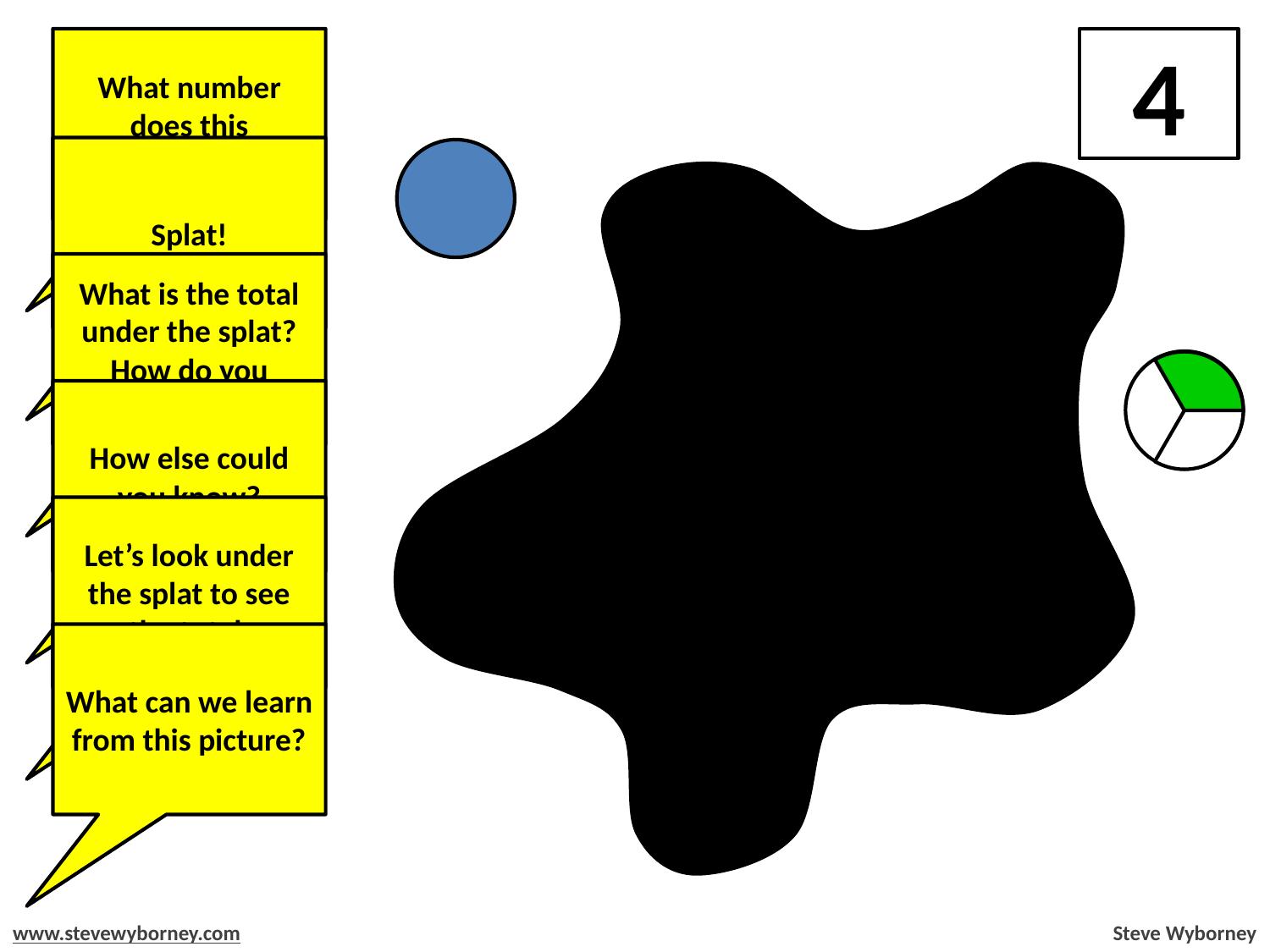

What number does this represent?
4
Splat!

What is the total under the splat?
How do you know?

How else could you know?

Let’s look under the splat to see the total.

What can we learn from this picture?

www.stevewyborney.com
Steve Wyborney